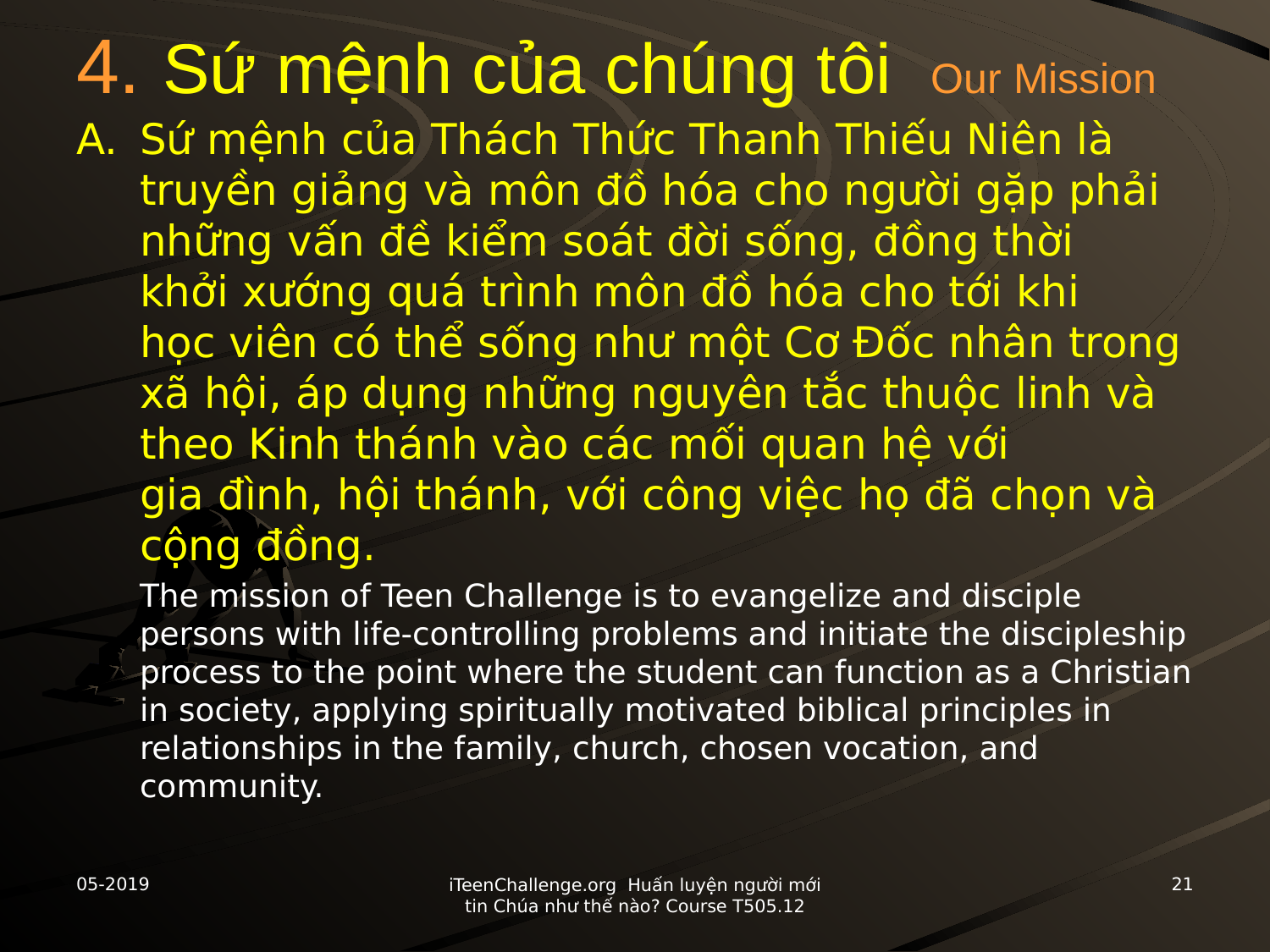

# 4. Sứ mệnh của chúng tôi  Our Mission
A.	Sứ mệnh của Thách Thức Thanh Thiếu Niên là truyền giảng và môn đồ hóa cho người gặp phải những vấn đề kiểm soát đời sống, đồng thời
khởi xướng quá trình môn đồ hóa cho tới khi
học viên có thể sống như một Cơ Đốc nhân trong xã hội, áp dụng những nguyên tắc thuộc linh và theo Kinh thánh vào các mối quan hệ với
gia đình, hội thánh, với công việc họ đã chọn và cộng đồng.
	The mission of Teen Challenge is to evangelize and disciple persons with life-controlling problems and initiate the discipleship process to the point where the student can function as a Christian in society, applying spiritually motivated biblical principles in relationships in the family, church, chosen vocation, and community.
05-2019
21
iTeenChallenge.org  Huấn luyện người mới tin Chúa như thế nào? Course T505.12